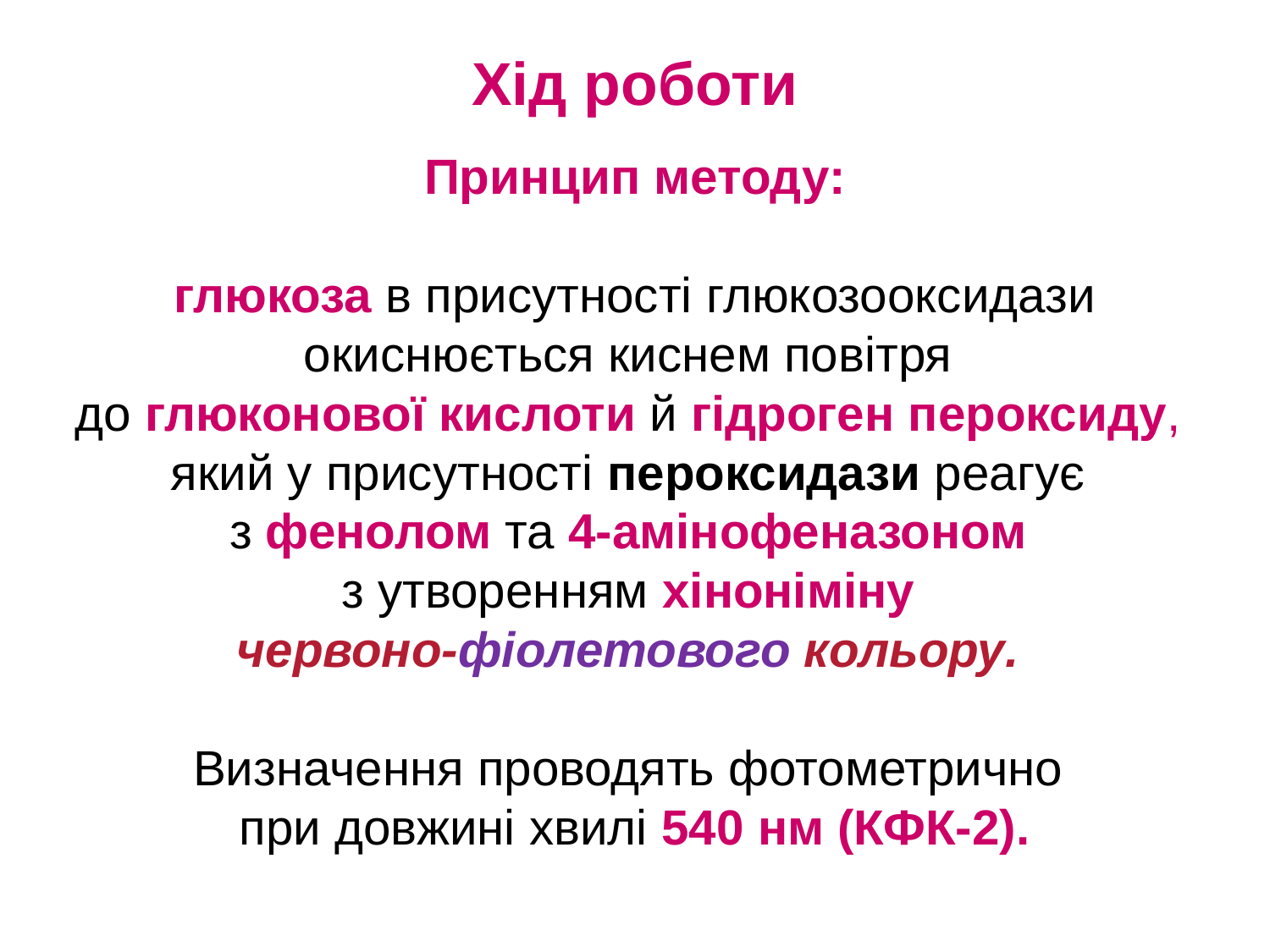

# Хід роботи
Принцип методу:

глюкоза в присутності глюкозооксидази окиснюється киснем повітря
до глюконової кислоти й гідроген пероксиду,
який у присутності пероксидази реагує
з фенолом та 4-амінофеназоном
з утворенням хіноніміну
червоно-фіолетового кольору.
Визначення проводять фотометрично
при довжині хвилі 540 нм (КФК-2).